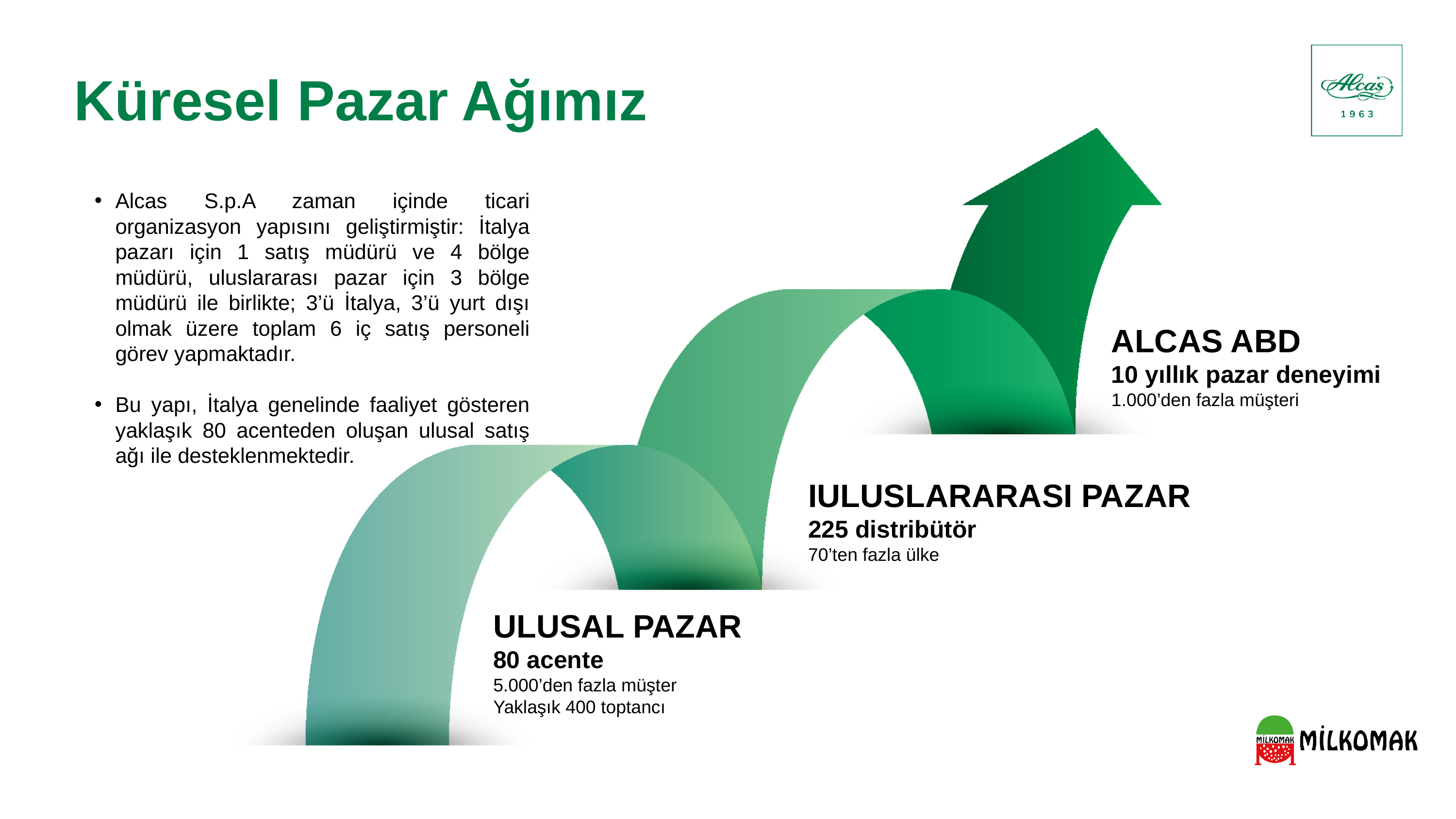

Küresel Pazar Ağımız

Alcas S.p.A zaman içinde ticari organizasyon yapısını geliştirmiştir: İtalya pazarı için 1 satış müdürü ve 4 bölge müdürü, uluslararası pazar için 3 bölge müdürü ile birlikte; 3’ü İtalya, 3’ü yurt dışı olmak üzere toplam 6 iç satış personeli görev yapmaktadır.

Bu yapı, İtalya genelinde faaliyet gösteren yaklaşık 80 acenteden oluşan ulusal satış ağı ile desteklenmektedir.
ALCAS ABD
10 yıllık pazar deneyimi
1.000’den fazla müşteri
IULUSLARARASI PAZAR
225 distribütör
70’ten fazla ülke
ULUSAL PAZAR
80 acente
5.000’den fazla müşter
Yaklaşık 400 toptancı